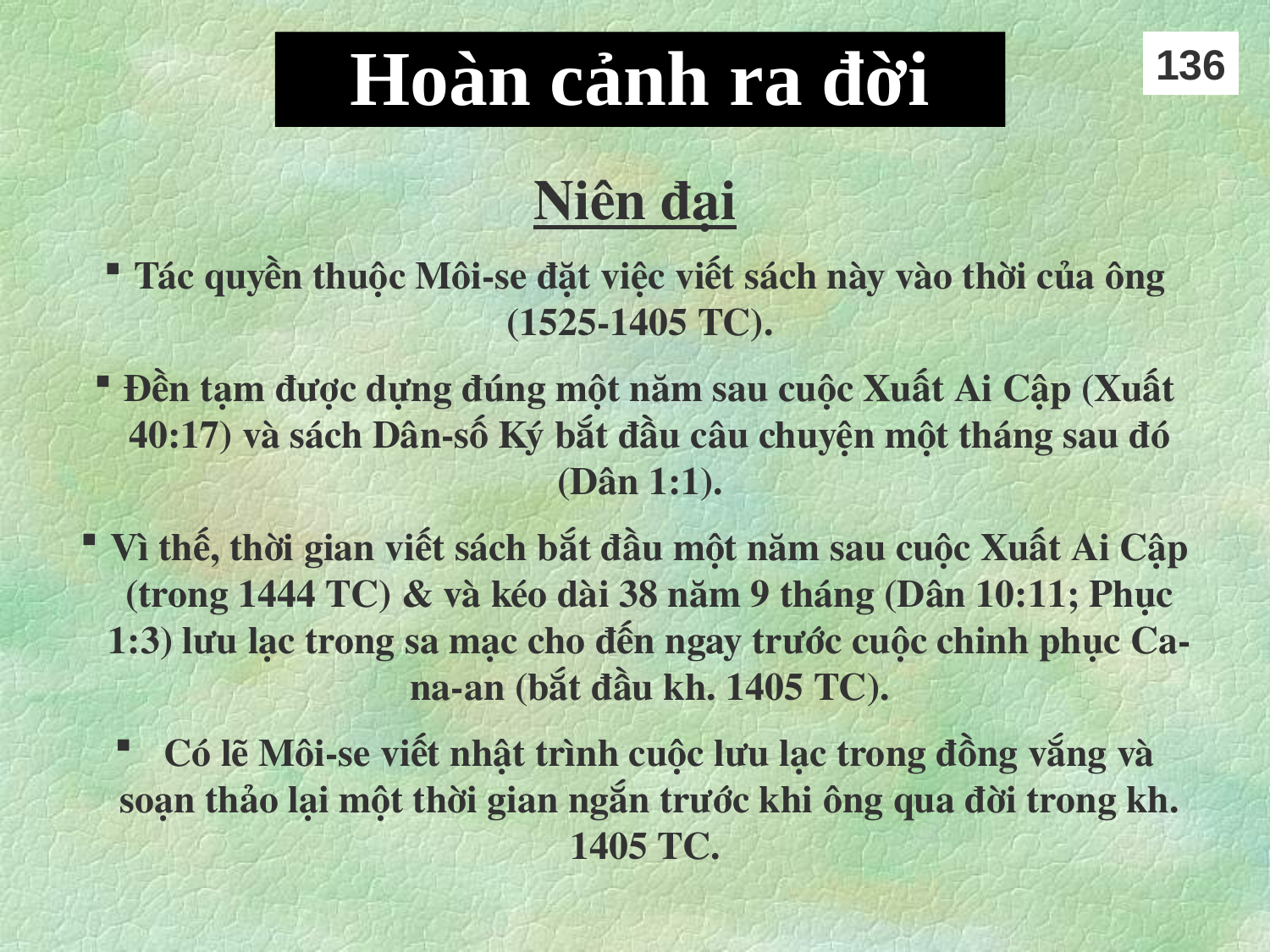

# Hoàn cảnh ra đời
136
Niên đại
Tác quyền thuộc Môi-se đặt việc viết sách này vào thời của ông (1525-1405 TC).
Đền tạm được dựng đúng một năm sau cuộc Xuất Ai Cập (Xuất 40:17) và sách Dân-số Ký bắt đầu câu chuyện một tháng sau đó (Dân 1:1).
Vì thế, thời gian viết sách bắt đầu một năm sau cuộc Xuất Ai Cập (trong 1444 TC) & và kéo dài 38 năm 9 tháng (Dân 10:11; Phục 1:3) lưu lạc trong sa mạc cho đến ngay trước cuộc chinh phục Ca-na-an (bắt đầu kh. 1405 TC).
  Có lẽ Môi-se viết nhật trình cuộc lưu lạc trong đồng vắng và soạn thảo lại một thời gian ngắn trước khi ông qua đời trong kh. 1405 TC.